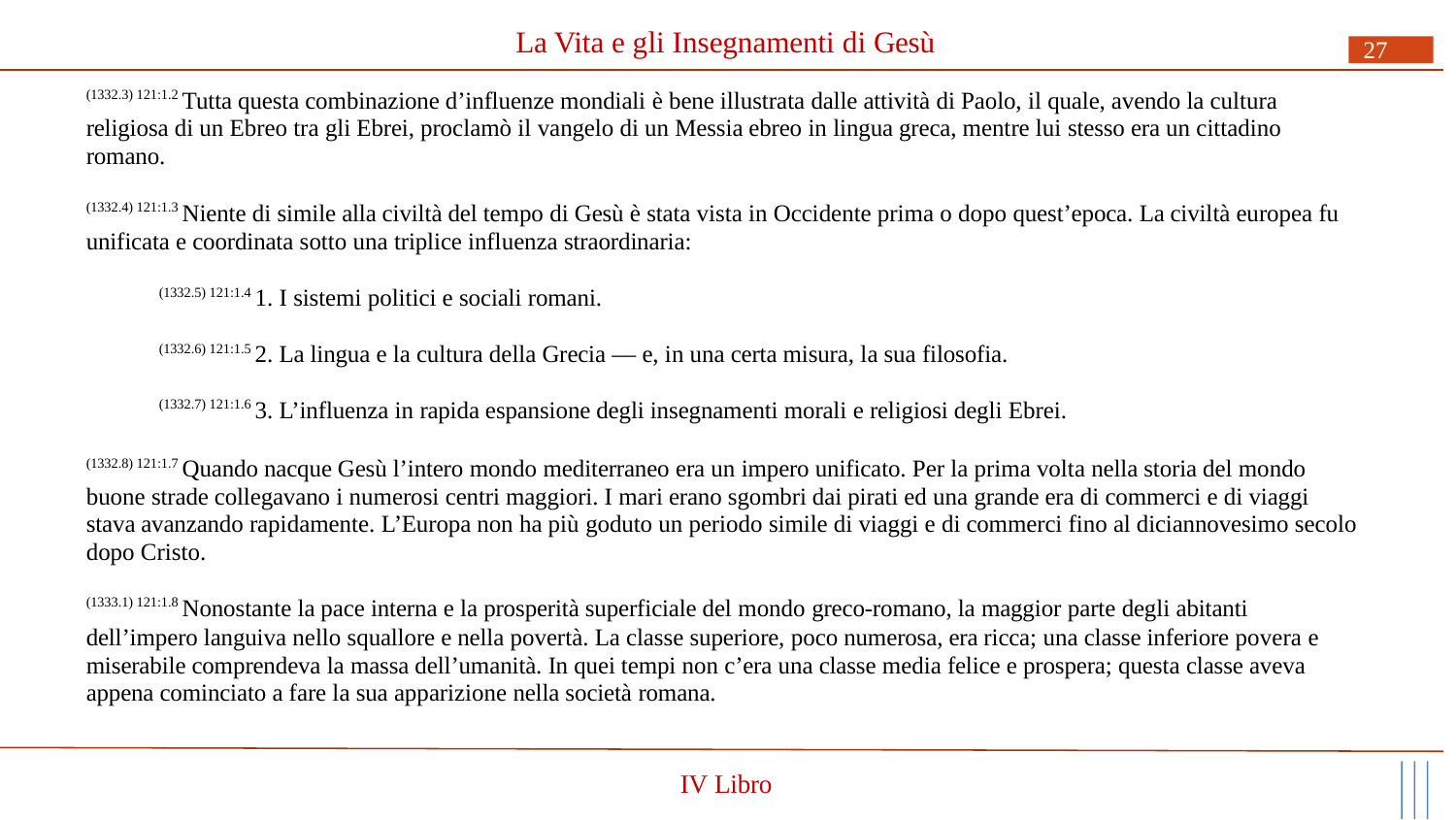

# La Vita e gli Insegnamenti di Gesù
27

(1332.3) 121:1.2 Tutta questa combinazione d’influenze mondiali è bene illustrata dalle attività di Paolo, il quale, avendo la cultura  religiosa di un Ebreo tra gli Ebrei, proclamò il vangelo di un Messia ebreo in lingua greca, mentre lui stesso era un cittadino  romano.

(1332.4) 121:1.3 Niente di simile alla civiltà del tempo di Gesù è stata vista in Occidente prima o dopo quest’epoca. La civiltà europea fu  unificata e coordinata sotto una triplice influenza straordinaria:

(1332.5) 121:1.4 1. I sistemi politici e sociali romani.
(1332.6) 121:1.5 2. La lingua e la cultura della Grecia — e, in una certa misura, la sua filosofia.
(1332.7) 121:1.6 3. L’influenza in rapida espansione degli insegnamenti morali e religiosi degli Ebrei.

(1332.8) 121:1.7 Quando nacque Gesù l’intero mondo mediterraneo era un impero unificato. Per la prima volta nella storia del mondo  buone strade collegavano i numerosi centri maggiori. I mari erano sgombri dai pirati ed una grande era di commerci e di viaggi  stava avanzando rapidamente. L’Europa non ha più goduto un periodo simile di viaggi e di commerci fino al diciannovesimo secolo  dopo Cristo.

(1333.1) 121:1.8 Nonostante la pace interna e la prosperità superficiale del mondo greco-romano, la maggior parte degli abitanti
dell’impero languiva nello squallore e nella povertà. La classe superiore, poco numerosa, era ricca; una classe inferiore povera e  miserabile comprendeva la massa dell’umanità. In quei tempi non c’era una classe media felice e prospera; questa classe aveva  appena cominciato a fare la sua apparizione nella società romana.

IV Libro